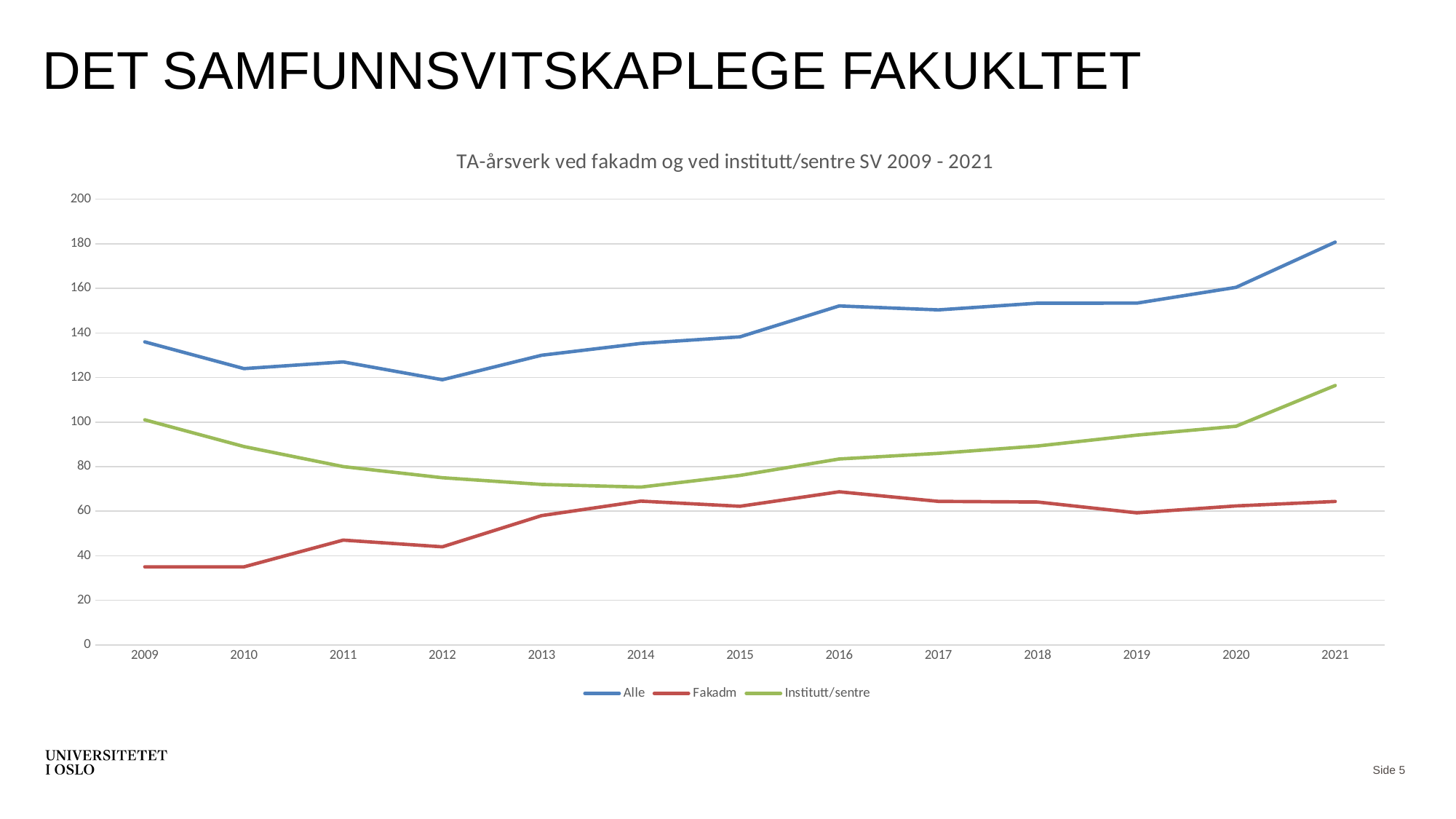

# DET SAMFUNNSVITSKAPLEGE FAKUKLTET

### Chart: TA-årsverk ved fakadm og ved institutt/sentre SV 2009 - 2021

| Category | Alle | Fakadm | Institutt/sentre |
|---|---|---|---|
| 2009 | 136.0 | 35.0 | 101.0 |
| 2010 | 124.0 | 35.0 | 89.0 |
| 2011 | 127.0 | 47.0 | 80.0 |
| 2012 | 119.0 | 44.0 | 75.0 |
| 2013 | 130.0 | 58.0 | 72.0 |
| 2014 | 135.3 | 64.5 | 70.80000000000001 |
| 2015 | 138.25 | 62.2 | 76.05 |
| 2016 | 152.12 | 68.7 | 83.42 |
| 2017 | 150.35 | 64.4 | 85.94999999999999 |
| 2018 | 153.35 | 64.1 | 89.25 |
| 2019 | 153.38 | 59.25 | 94.13 |
| 2020 | 160.45 | 62.35 | 98.1 |
| 2021 | 180.75 | 64.35 | 116.4 |
Side 5